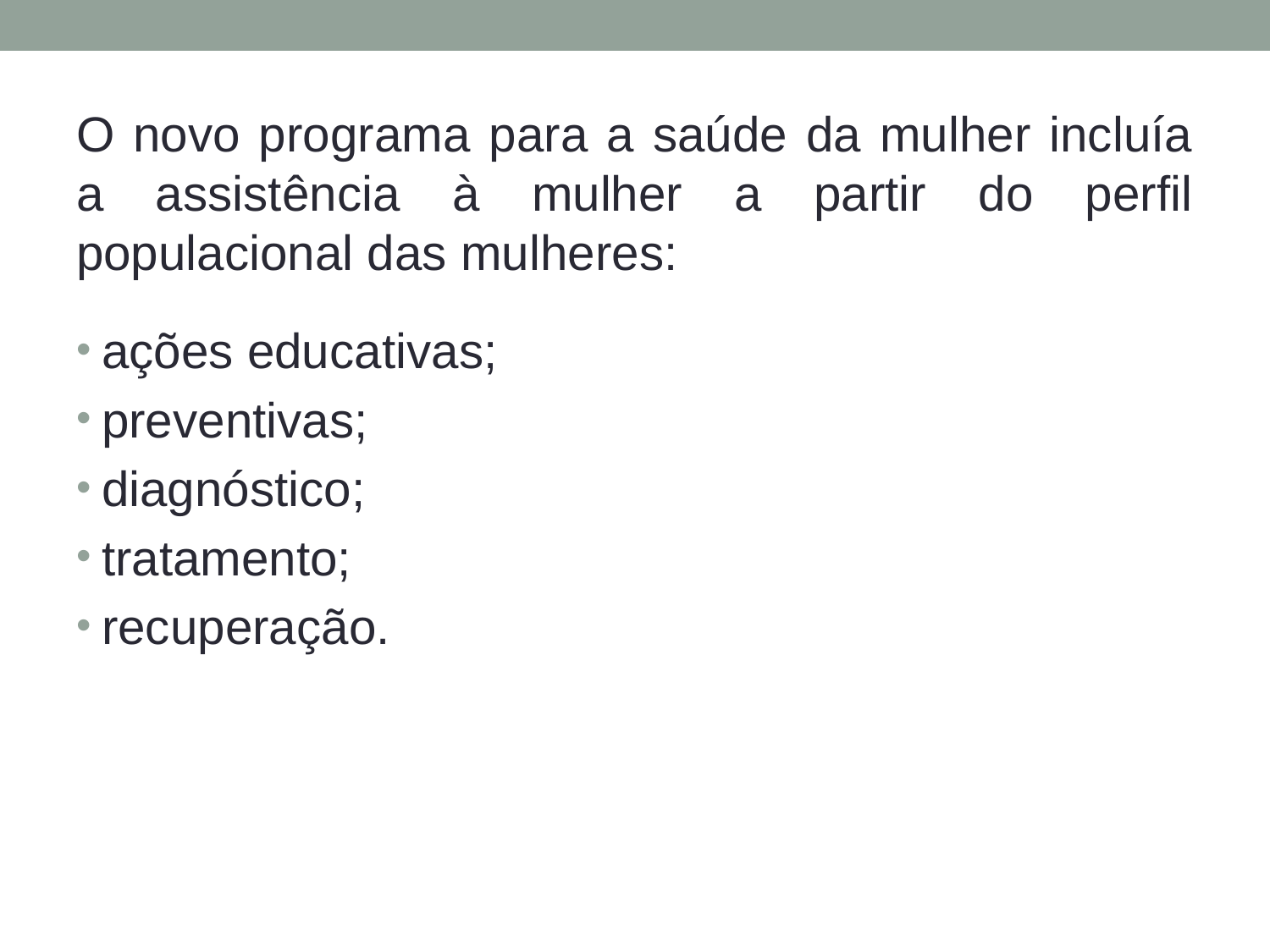

O novo programa para a saúde da mulher incluía a assistência à mulher a partir do perfil populacional das mulheres:

ações educativas;
preventivas;
diagnóstico;
tratamento;
recuperação.